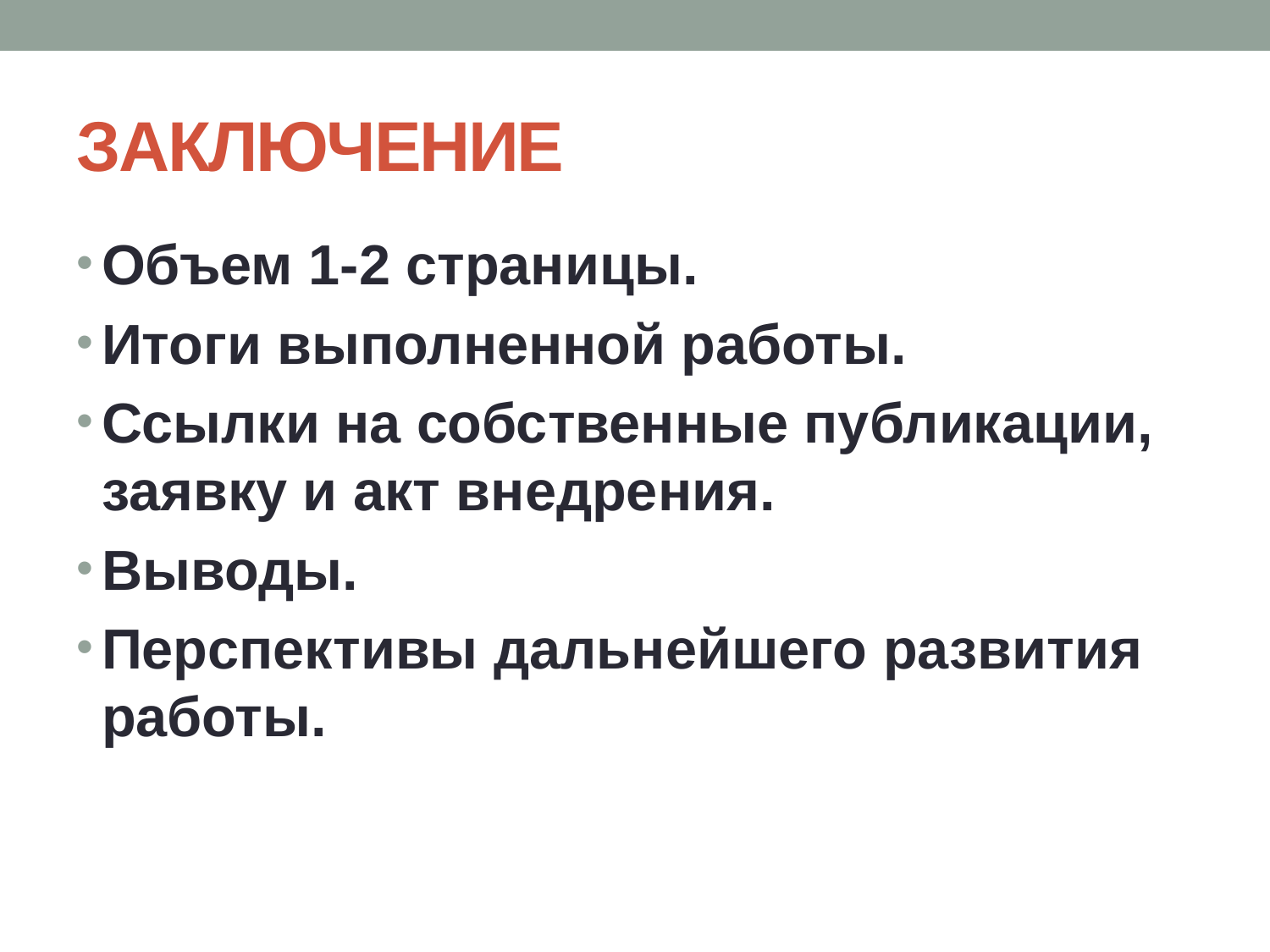

# ЗАКЛЮЧЕНИЕ
Объем 1-2 страницы.
Итоги выполненной работы.
Ссылки на собственные публикации, заявку и акт внедрения.
Выводы.
Перспективы дальнейшего развития работы.